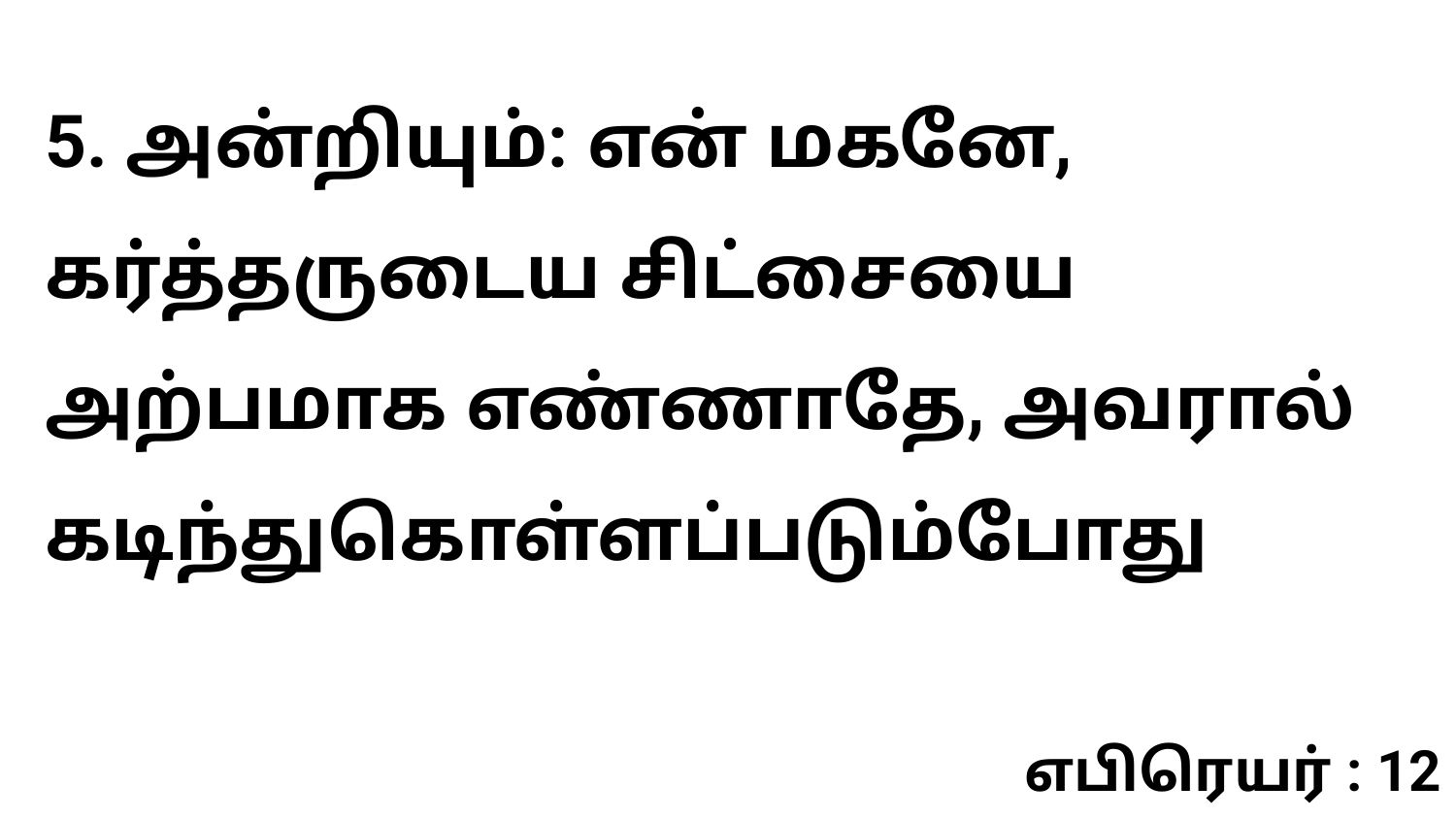

5. அன்றியும்: என் மகனே, கர்த்தருடைய சிட்சையை அற்பமாக எண்ணாதே, அவரால் கடிந்துகொள்ளப்படும்போது
எபிரெயர் : 12